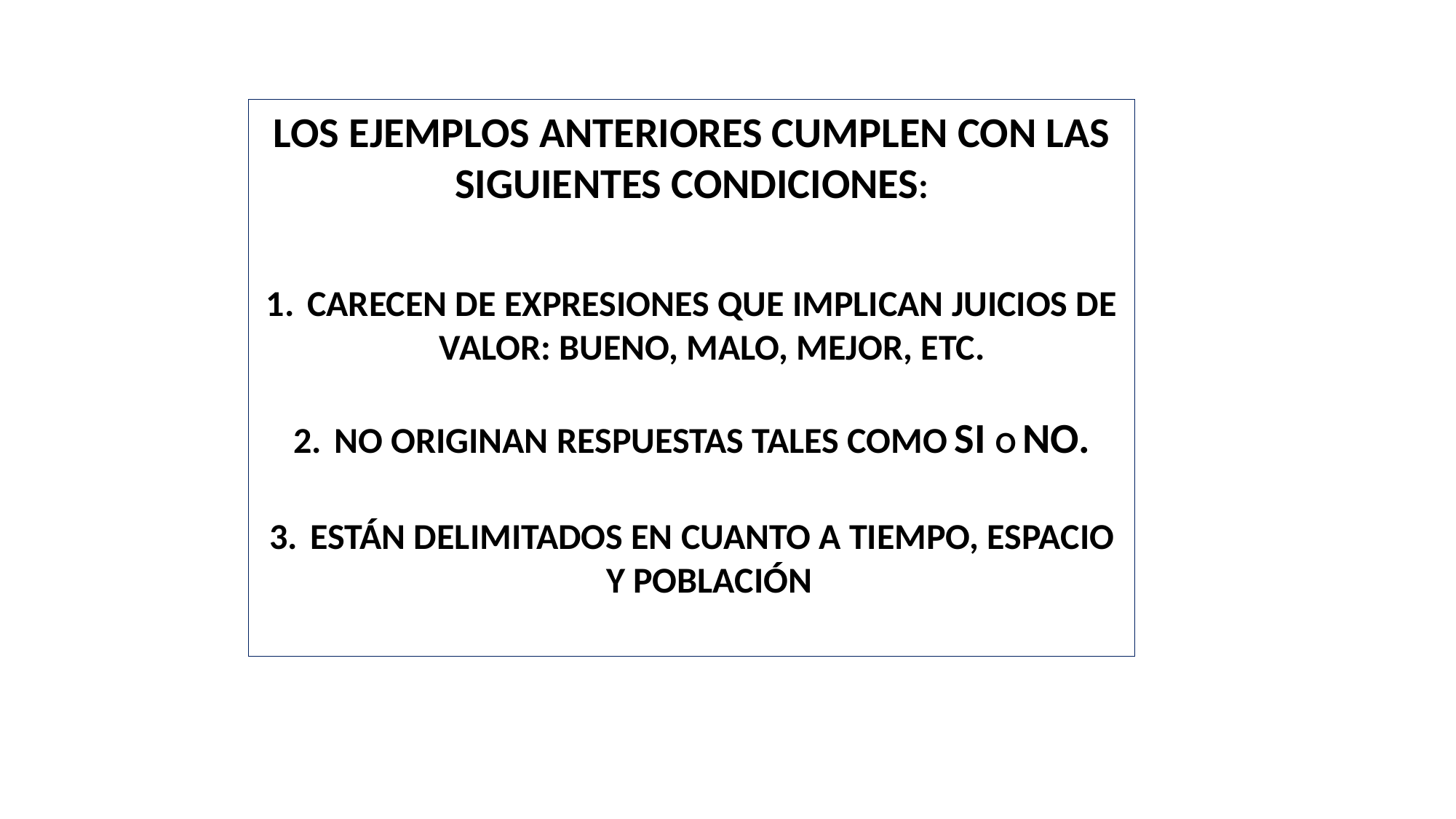

LOS EJEMPLOS ANTERIORES CUMPLEN CON LAS SIGUIENTES CONDICIONES:

CARECEN DE EXPRESIONES QUE IMPLICAN JUICIOS DE VALOR: BUENO, MALO, MEJOR, ETC.

NO ORIGINAN RESPUESTAS TALES COMO SI O NO.

ESTÁN DELIMITADOS EN CUANTO A TIEMPO, ESPACIO Y POBLACIÓN